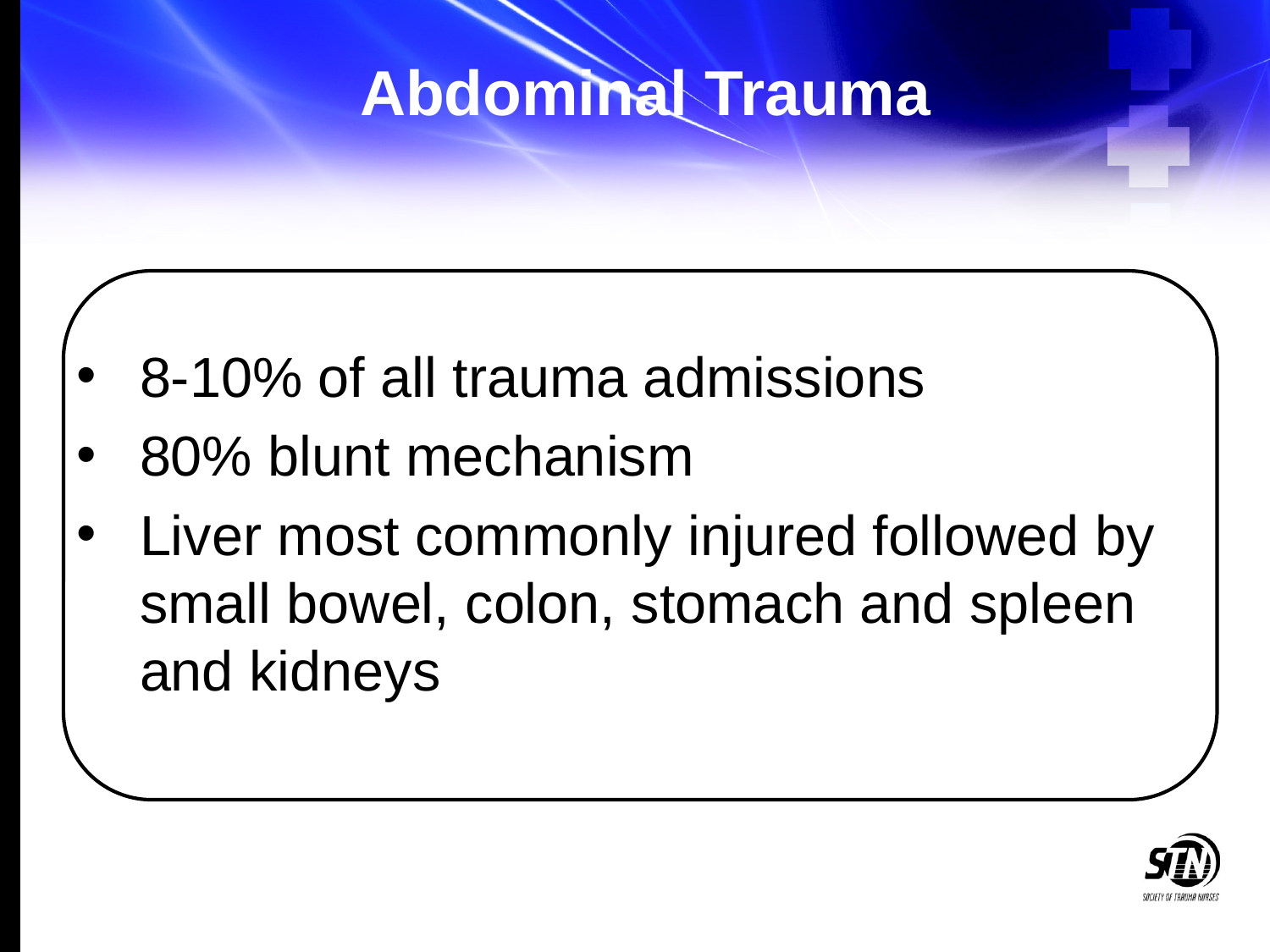

# Abdominal Trauma

8-10% of all trauma admissions
80% blunt mechanism
Liver most commonly injured followed by small bowel, colon, stomach and spleen and kidneys